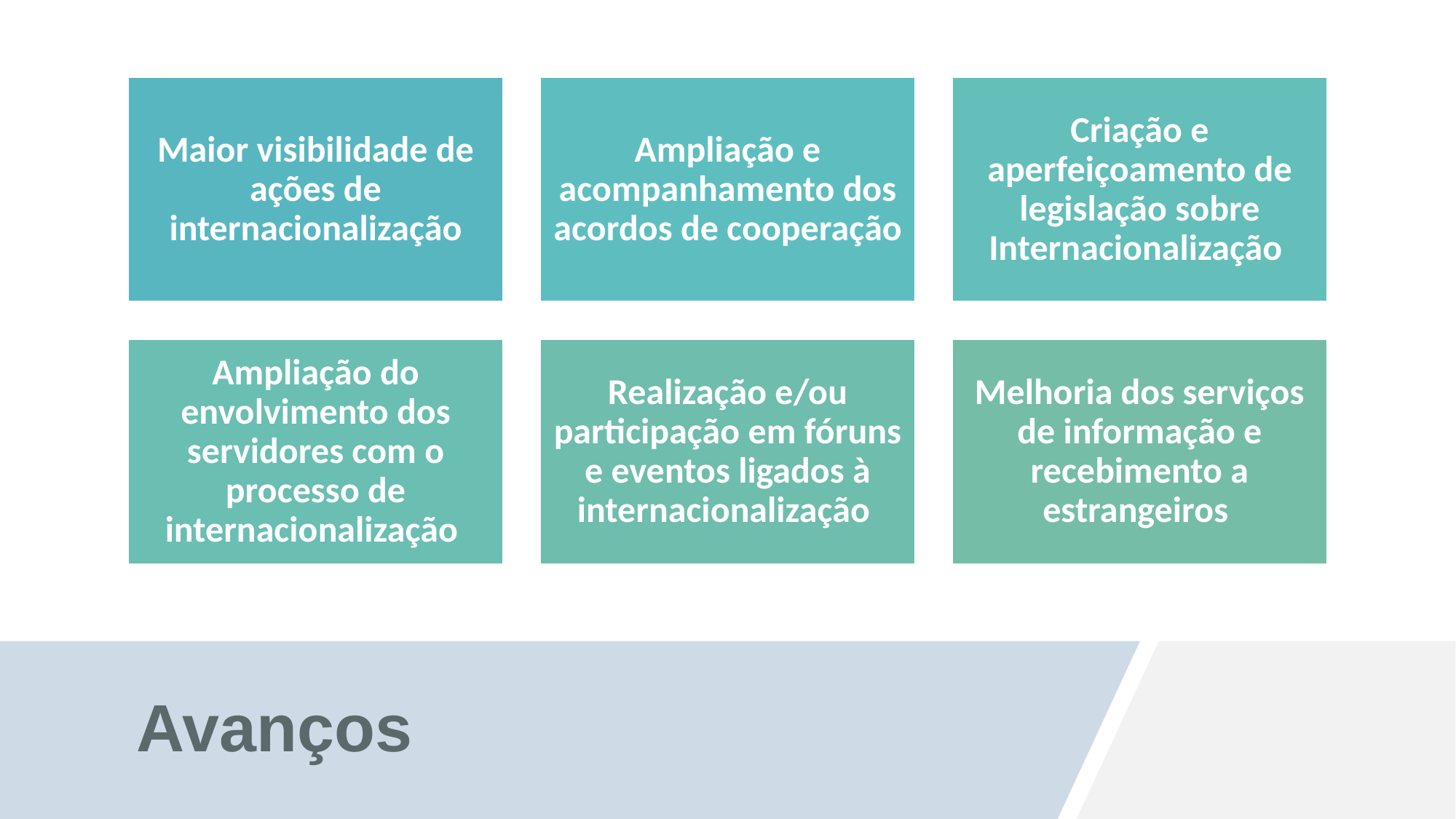

Maior visibilidade de ações de internacionalização
Ampliação e acompanhamento dos acordos de cooperação
Criação e aperfeiçoamento de legislação sobre Internacionalização
Ampliação do envolvimento dos servidores com o processo de internacionalização
Realização e/ou participação em fóruns e eventos ligados à internacionalização
Melhoria dos serviços de informação e recebimento a estrangeiros

# Avanços